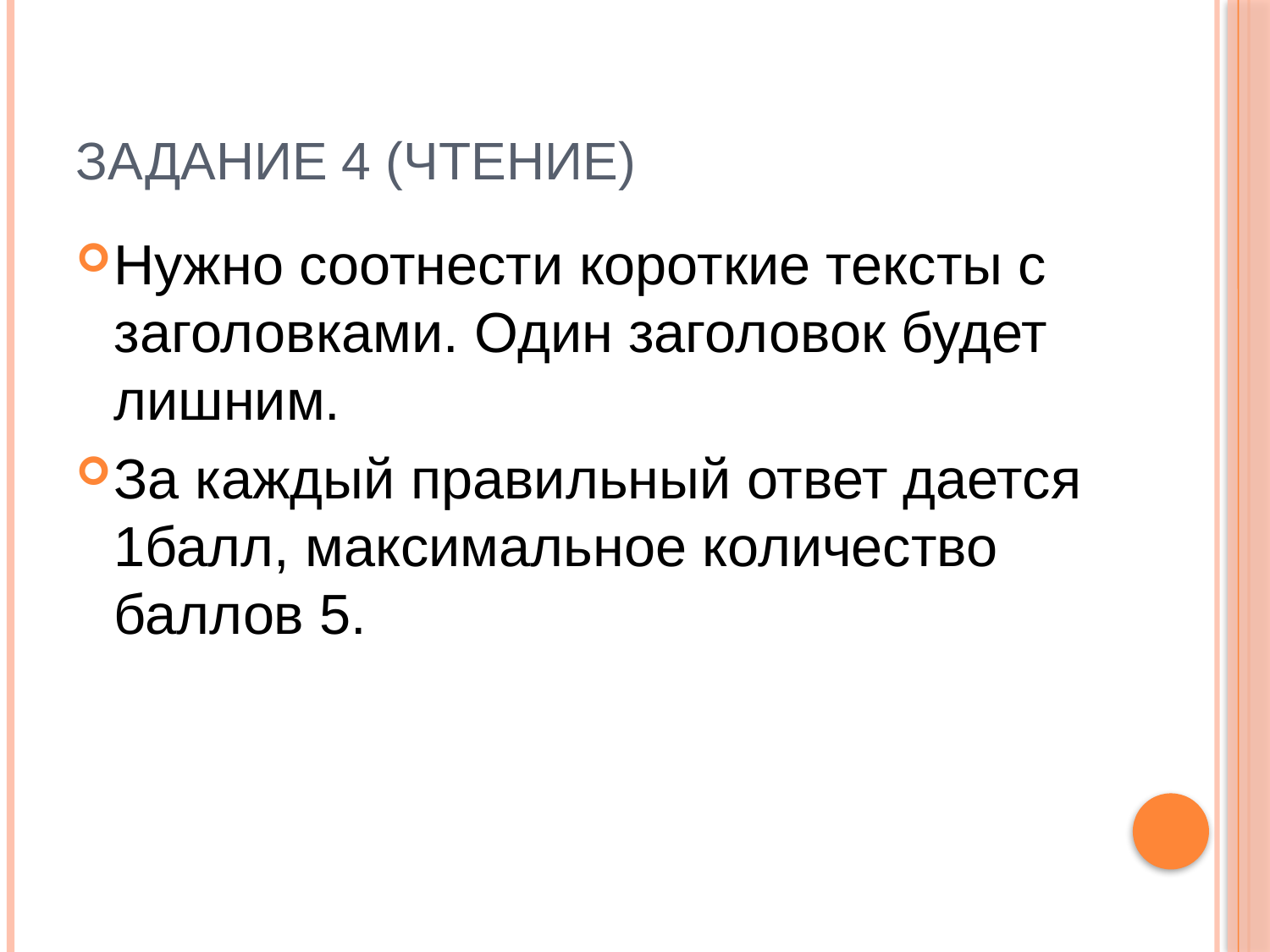

# Задание 4 (Чтение)
Нужно соотнести короткие тексты с заголовками. Один заголовок будет лишним.
За каждый правильный ответ дается 1балл, максимальное количество баллов 5.